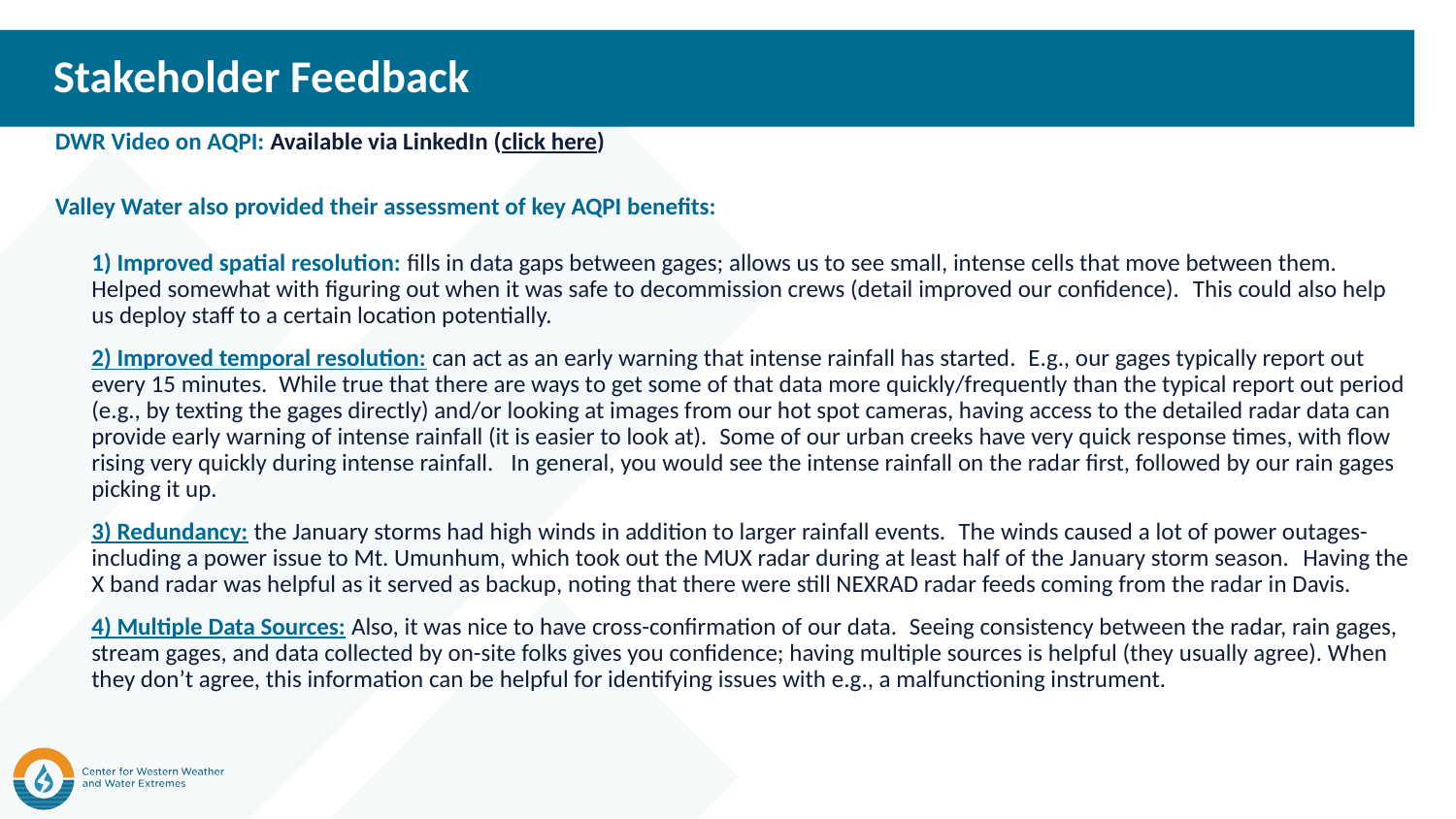

# Stakeholder Feedback
DWR Video on AQPI: Available via LinkedIn (click here)
Valley Water also provided their assessment of key AQPI benefits:
1) Improved spatial resolution: fills in data gaps between gages; allows us to see small, intense cells that move between them.  Helped somewhat with figuring out when it was safe to decommission crews (detail improved our confidence).  This could also help us deploy staff to a certain location potentially.
2) Improved temporal resolution: can act as an early warning that intense rainfall has started.  E.g., our gages typically report out every 15 minutes.  While true that there are ways to get some of that data more quickly/frequently than the typical report out period (e.g., by texting the gages directly) and/or looking at images from our hot spot cameras, having access to the detailed radar data can provide early warning of intense rainfall (it is easier to look at).  Some of our urban creeks have very quick response times, with flow rising very quickly during intense rainfall.   In general, you would see the intense rainfall on the radar first, followed by our rain gages picking it up.
3) Redundancy: the January storms had high winds in addition to larger rainfall events.  The winds caused a lot of power outages- including a power issue to Mt. Umunhum, which took out the MUX radar during at least half of the January storm season.  Having the X band radar was helpful as it served as backup, noting that there were still NEXRAD radar feeds coming from the radar in Davis.
4) Multiple Data Sources: Also, it was nice to have cross-confirmation of our data.  Seeing consistency between the radar, rain gages, stream gages, and data collected by on-site folks gives you confidence; having multiple sources is helpful (they usually agree). When they don’t agree, this information can be helpful for identifying issues with e.g., a malfunctioning instrument.